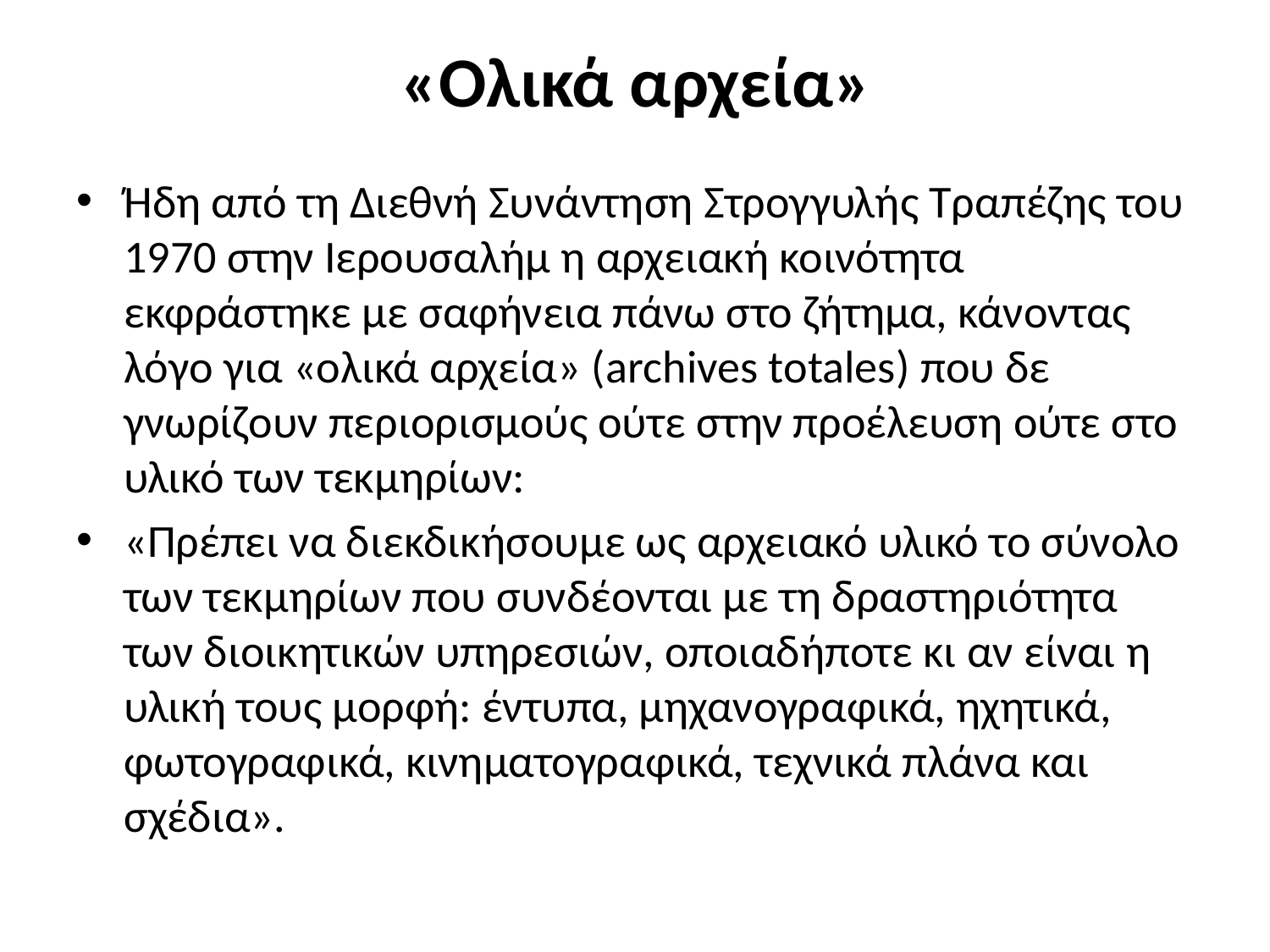

# «Ολικά αρχεία»
Ήδη από τη Διεθνή Συνάντηση Στρογγυλής Τραπέζης του 1970 στην Ιερουσαλήμ η αρχειακή κοινότητα εκφράστηκε με σαφήνεια πάνω στο ζήτημα, κάνοντας λόγο για «ολικά αρχεία» (archives totales) που δε γνωρίζουν περιορισμούς ούτε στην προέλευση ούτε στο υλικό των τεκμηρίων:
«Πρέπει να διεκδικήσουμε ως αρχειακό υλικό το σύνολο των τεκμηρίων που συνδέονται με τη δραστηριότητα των διοικητικών υπηρεσιών, οποιαδήποτε κι αν είναι η υλική τους μορφή: έντυπα, μηχανογραφικά, ηχητικά, φωτογραφικά, κινηματογραφικά, τεχνικά πλάνα και σχέδια».